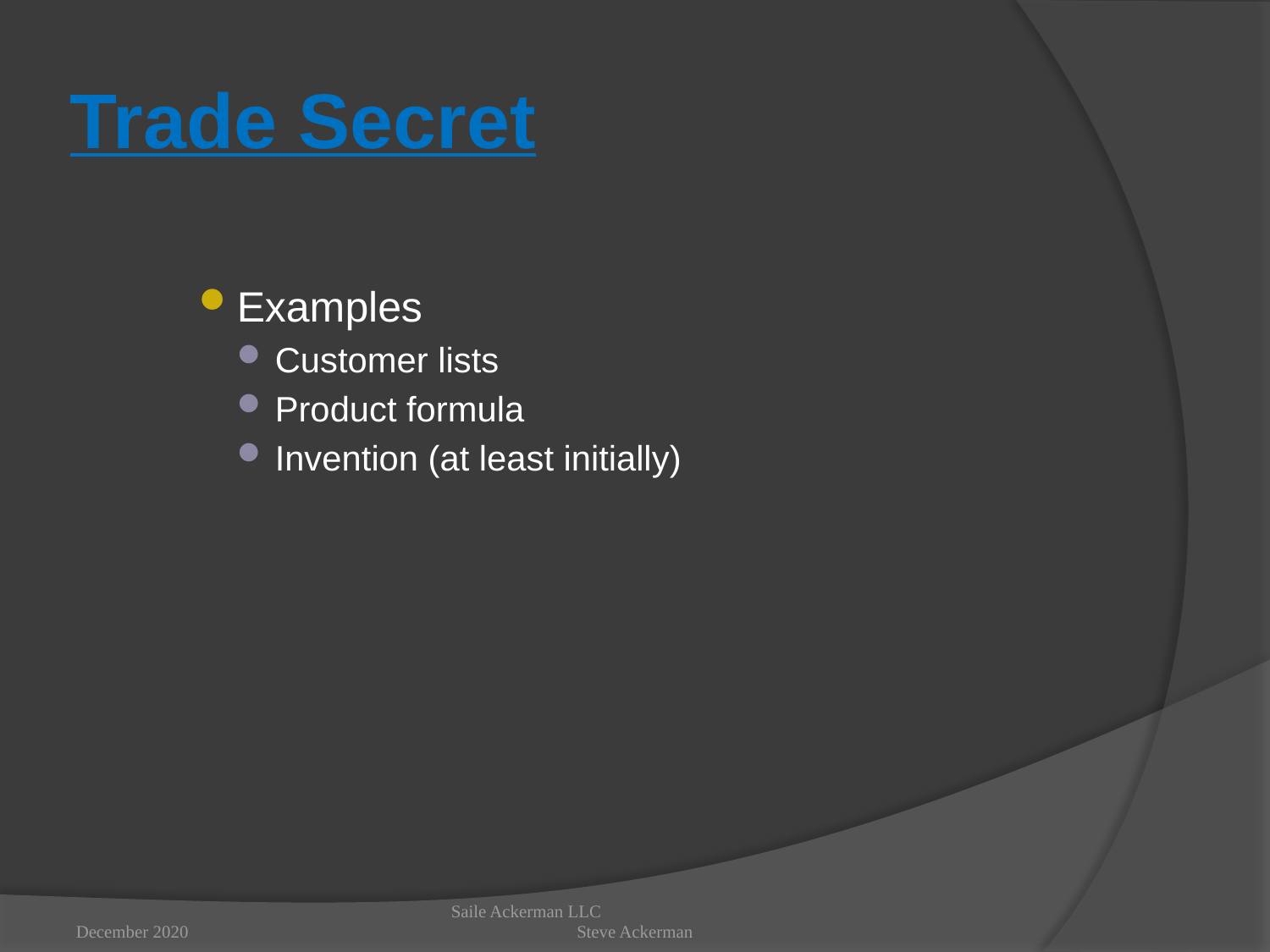

# Trade Secret

Examples
Customer lists
Product formula
Invention (at least initially)

December 2020
Saile Ackerman LLC                                                  Steve Ackerman